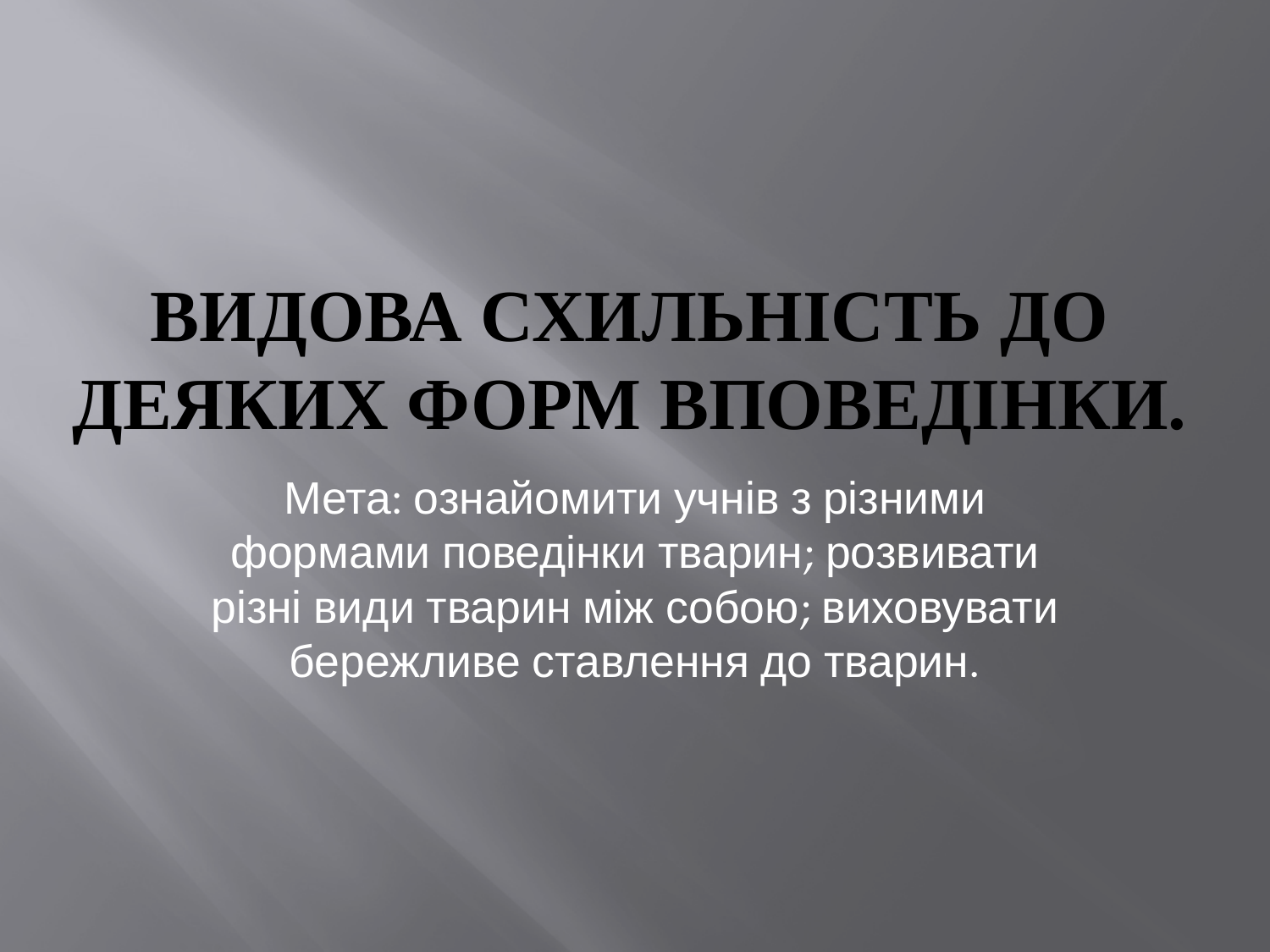

# Видова схильність до деяких форм вповедінки.
Мета: ознайомити учнів з різними формами поведінки тварин; розвивати різні види тварин між собою; виховувати бережливе ставлення до тварин.